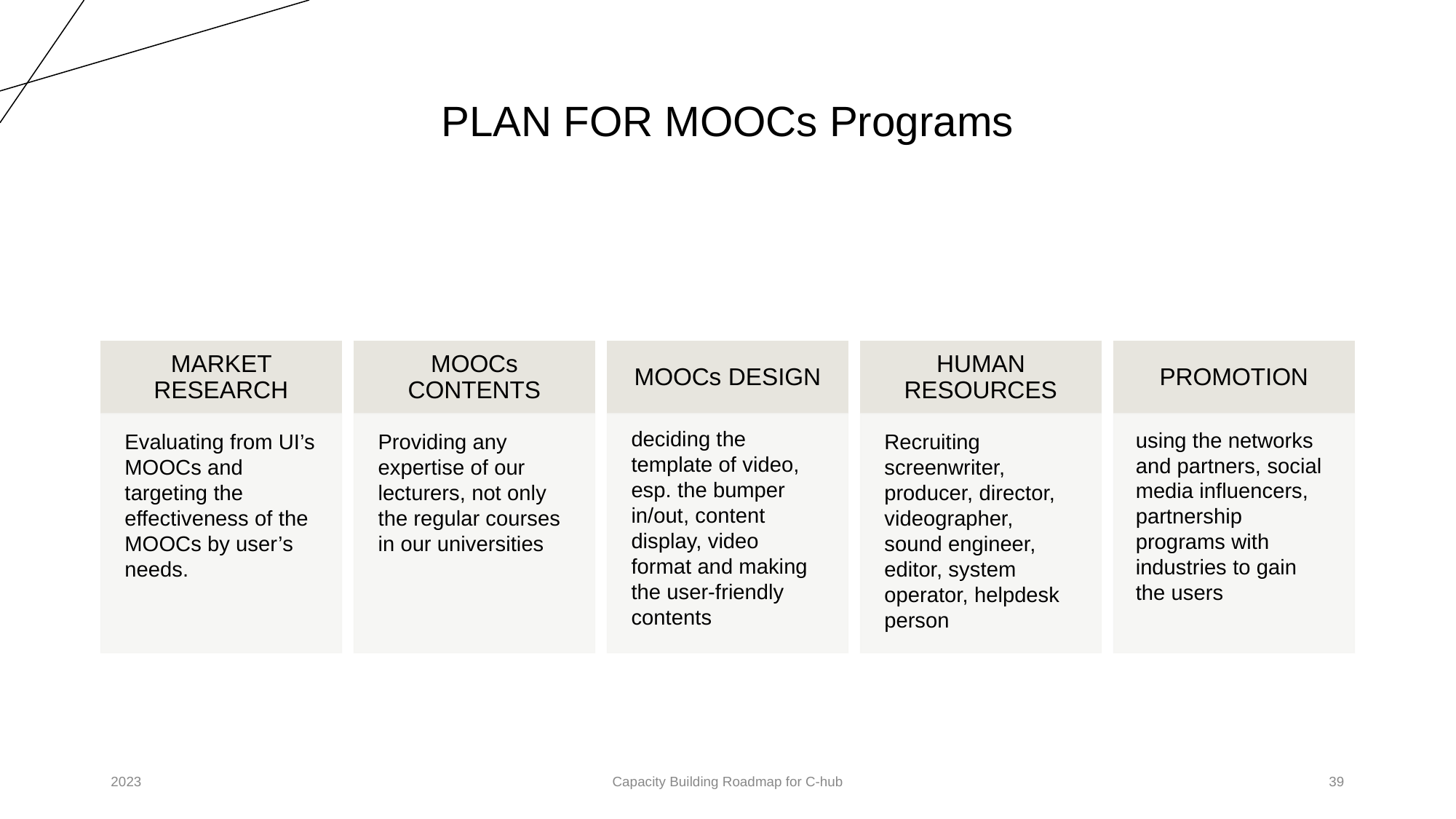

# PLAN FOR MOOCs Programs

MARKET RESEARCH

MOOCs CONTENTS

MOOCs DESIGN

HUMAN RESOURCES

PROMOTION
deciding the template of video, esp. the bumper in/out, content display, video format and making the user-friendly contents
Recruiting screenwriter, producer, director, videographer, sound engineer, editor, system operator, helpdesk person
using the networks and partners, social media influencers, partnership programs with industries to gain the users
Evaluating from UI’s MOOCs and targeting the effectiveness of the MOOCs by user’s needs.
Providing any expertise of our lecturers, not only the regular courses in our universities

2023
Capacity Building Roadmap for C-hub
39